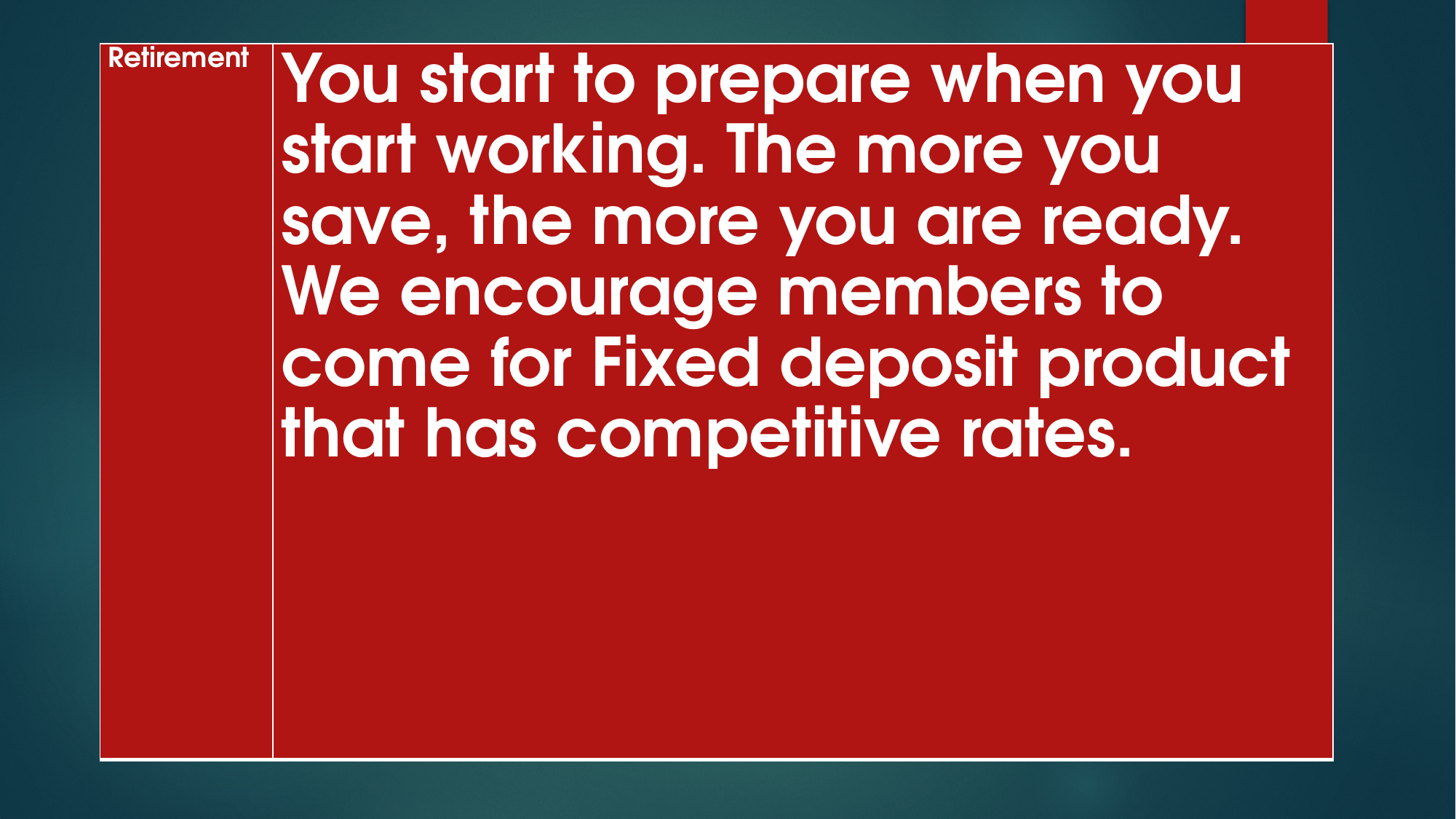

#
| Retirement | You start to prepare when you start working. The more you save, the more you are ready. We encourage members to come for Fixed deposit product that has competitive rates. |
| --- | --- |